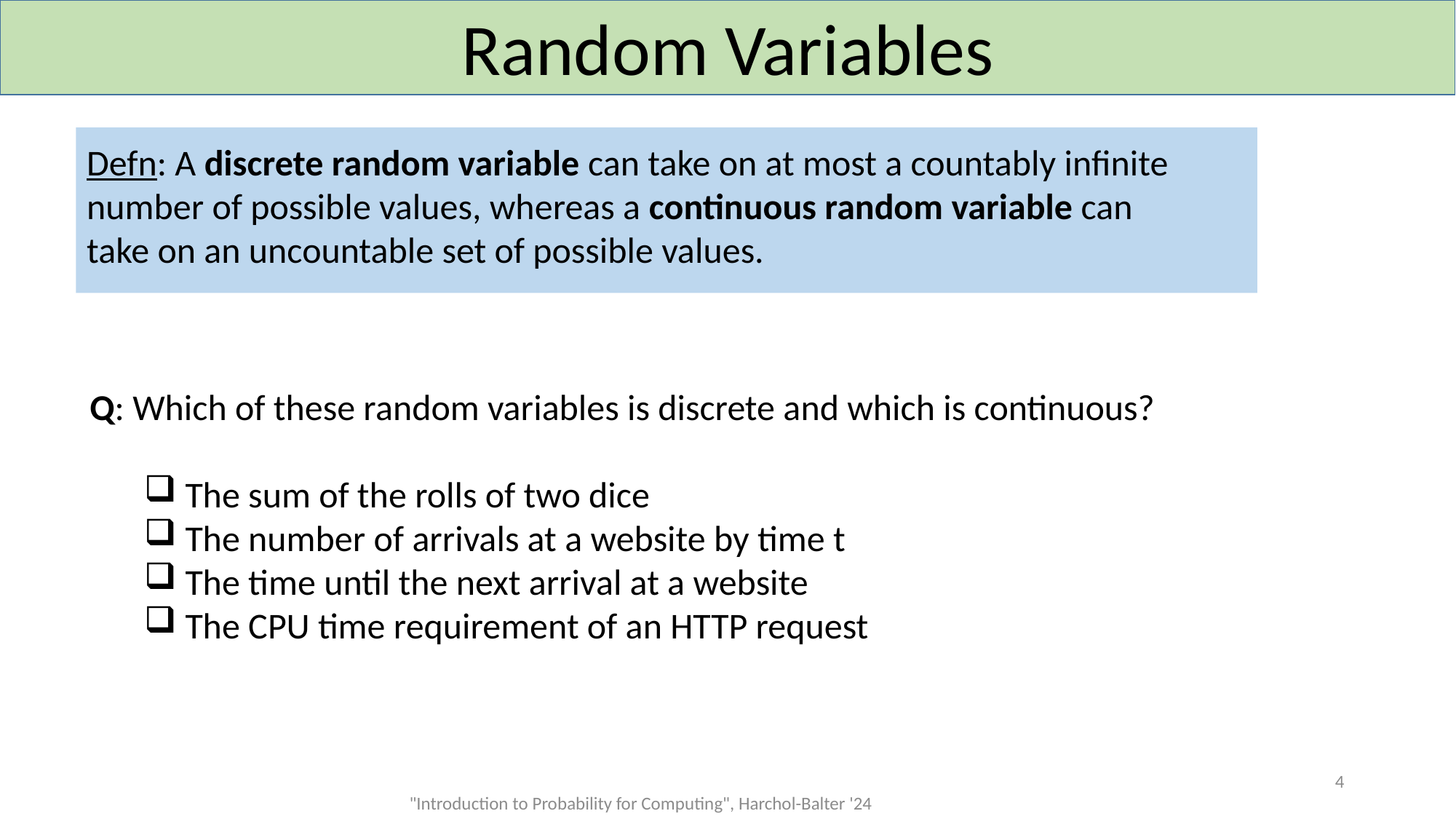

# Random Variables

Defn: A discrete random variable can take on at most a countably infinite
number of possible values, whereas a continuous random variable can
take on an uncountable set of possible values.
Q: Which of these random variables is discrete and which is continuous?

The sum of the rolls of two dice
The number of arrivals at a website by time t
The time until the next arrival at a website
The CPU time requirement of an HTTP request

4
"Introduction to Probability for Computing", Harchol-Balter '24